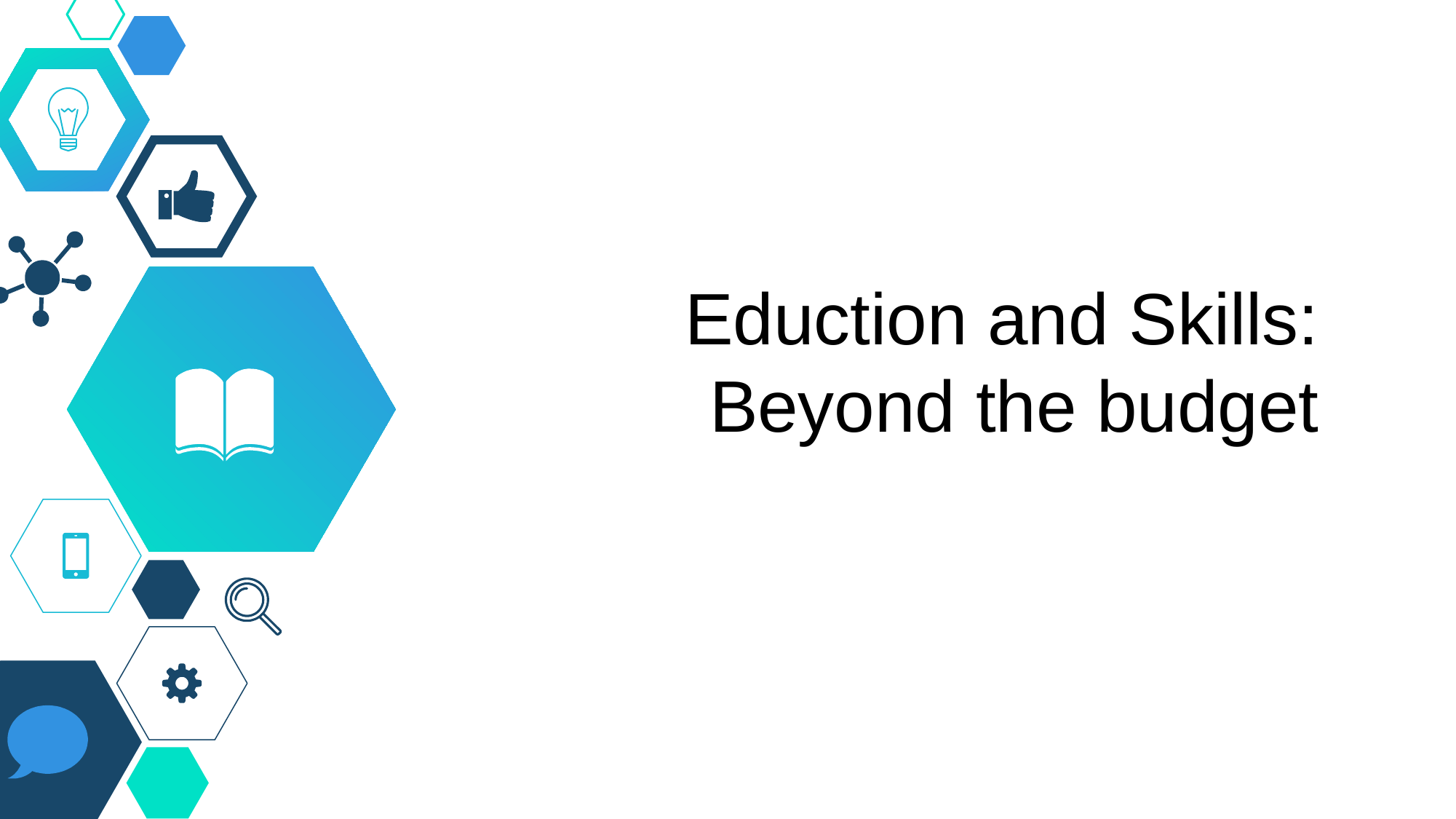

# Eduction and Skills: Beyond the budget